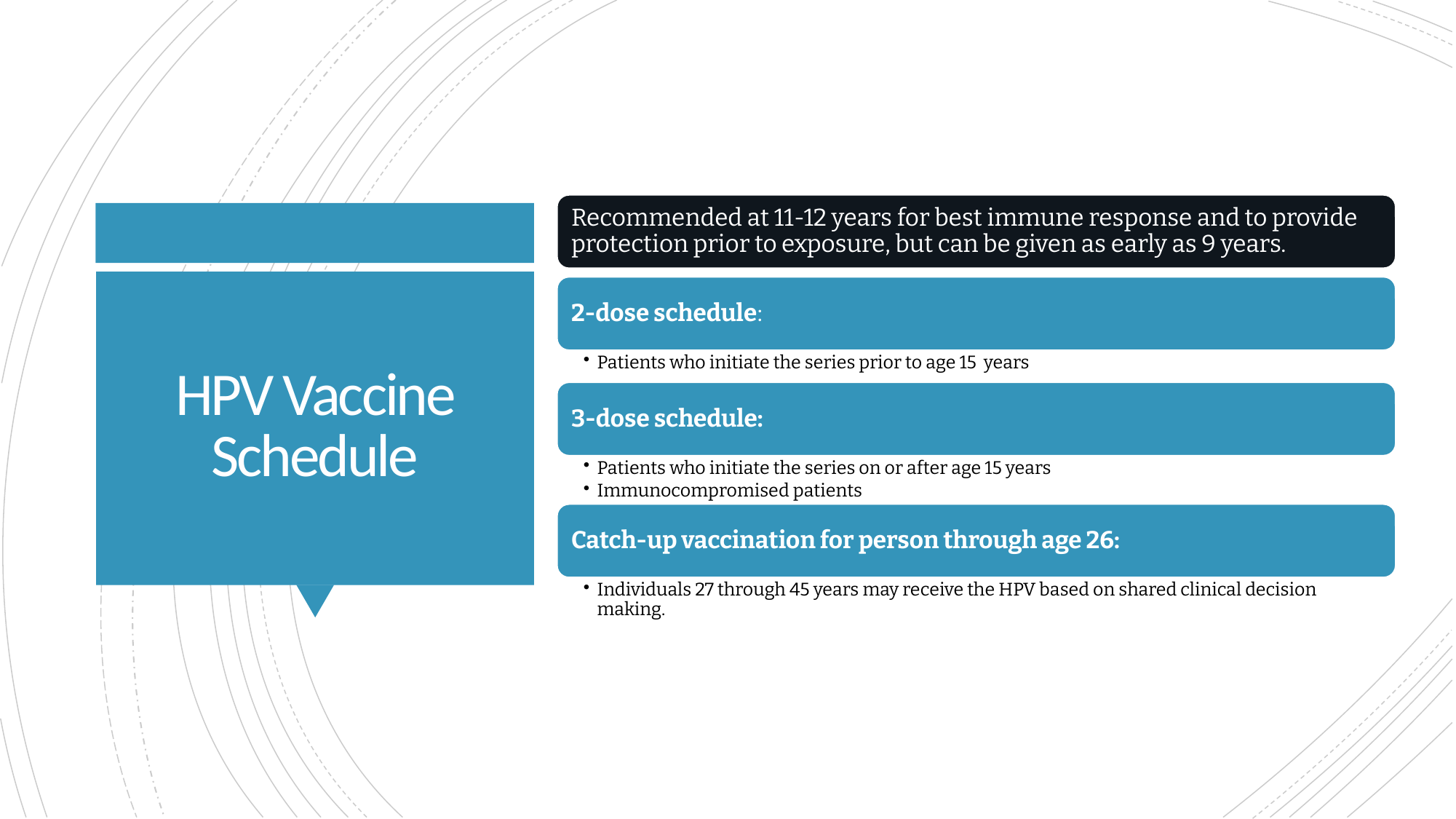

Recommended at 11-12 years for best immune response and to provide protection prior to exposure, but can be given as early as 9 years.
2-dose schedule:
Patients who initiate the series prior to age 15  years
3-dose schedule:
Patients who initiate the series on or after age 15 years
Immunocompromised patients
Catch-up vaccination for person through age 26:
Individuals 27 through 45 years may receive the HPV based on shared clinical decision making.
# HPV Vaccine Schedule